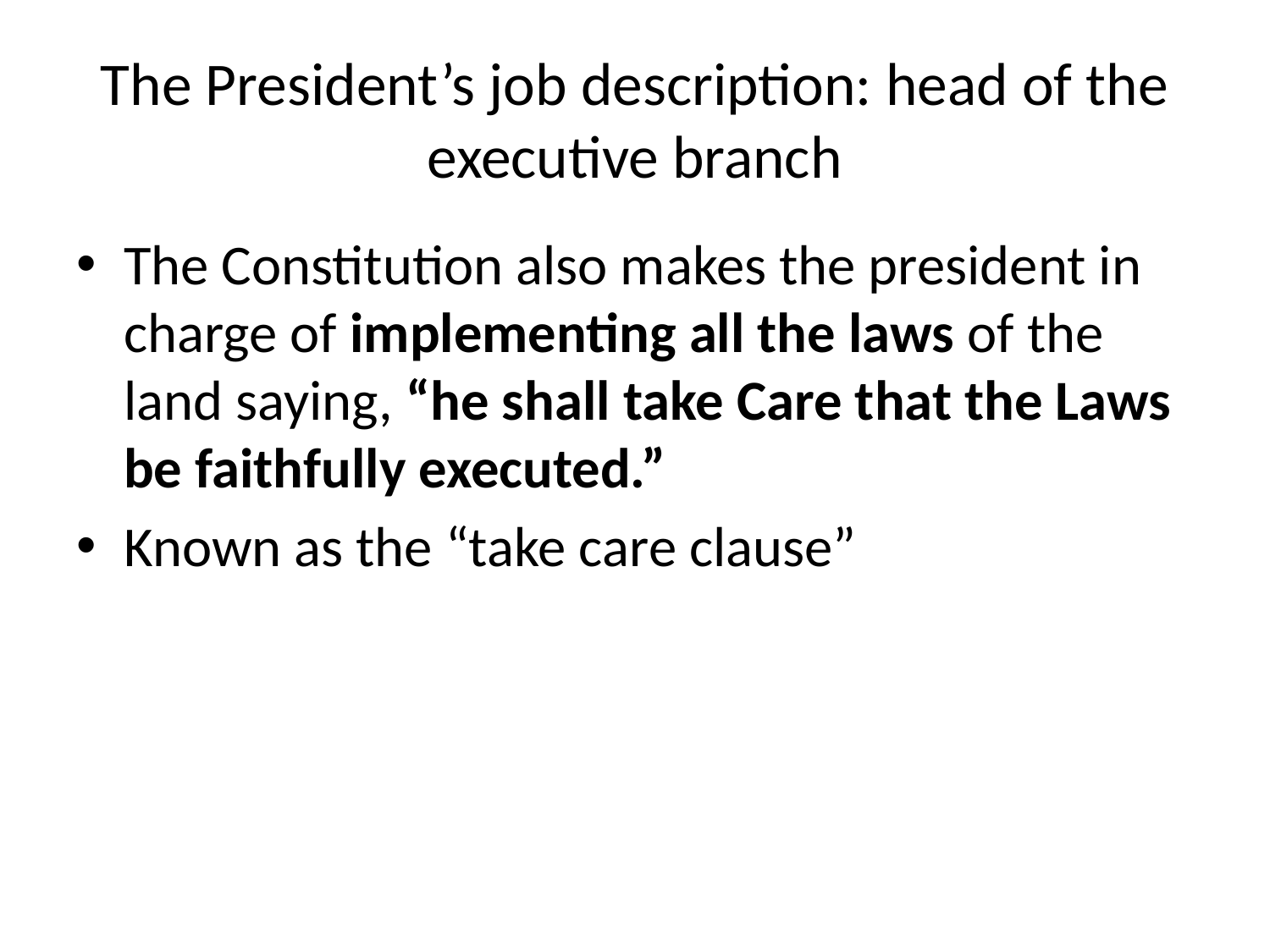

# The President’s job description: head of the executive branch
The Constitution also makes the president in charge of implementing all the laws of the land saying, “he shall take Care that the Laws be faithfully executed.”
Known as the “take care clause”